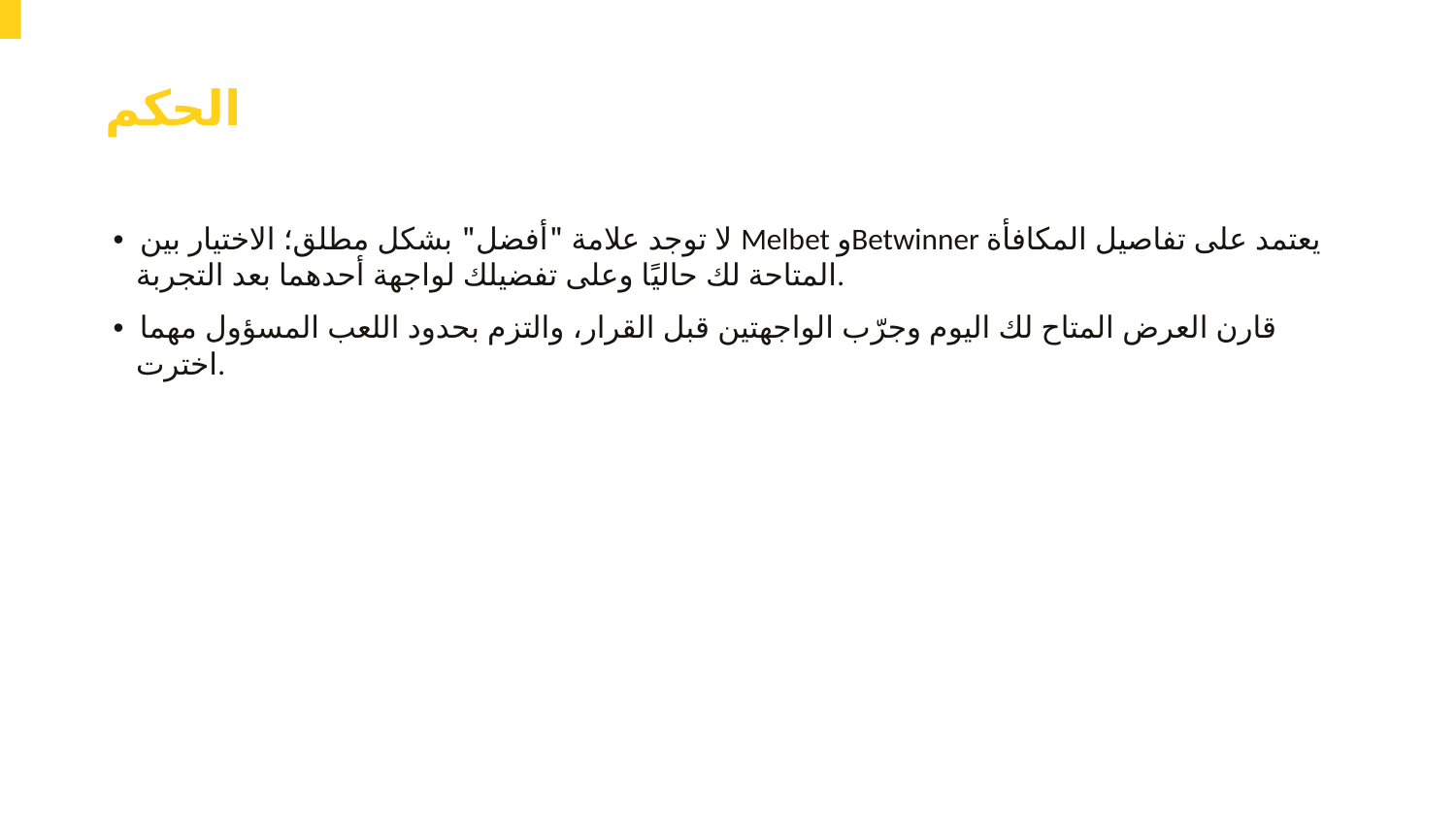

الحكم
•  لا توجد علامة "أفضل" بشكل مطلق؛ الاختيار بين Melbet وBetwinner يعتمد على تفاصيل المكافأة المتاحة لك حاليًا وعلى تفضيلك لواجهة أحدهما بعد التجربة.
•  قارن العرض المتاح لك اليوم وجرّب الواجهتين قبل القرار، والتزم بحدود اللعب المسؤول مهما اخترت.